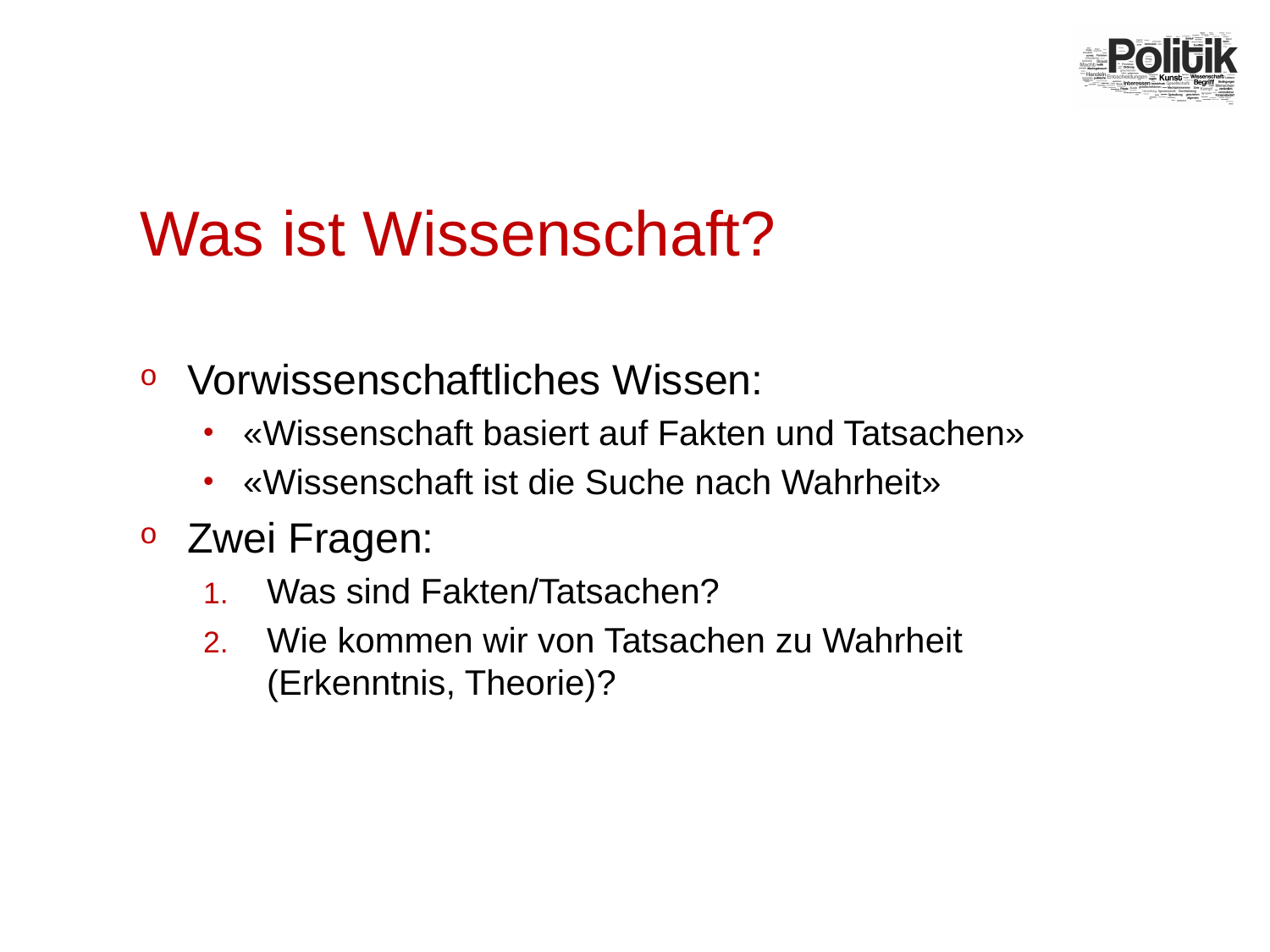

# Was ist Wissenschaft?
Vorwissenschaftliches Wissen:
«Wissenschaft basiert auf Fakten und Tatsachen»
«Wissenschaft ist die Suche nach Wahrheit»
Zwei Fragen:
Was sind Fakten/Tatsachen?
Wie kommen wir von Tatsachen zu Wahrheit (Erkenntnis, Theorie)?